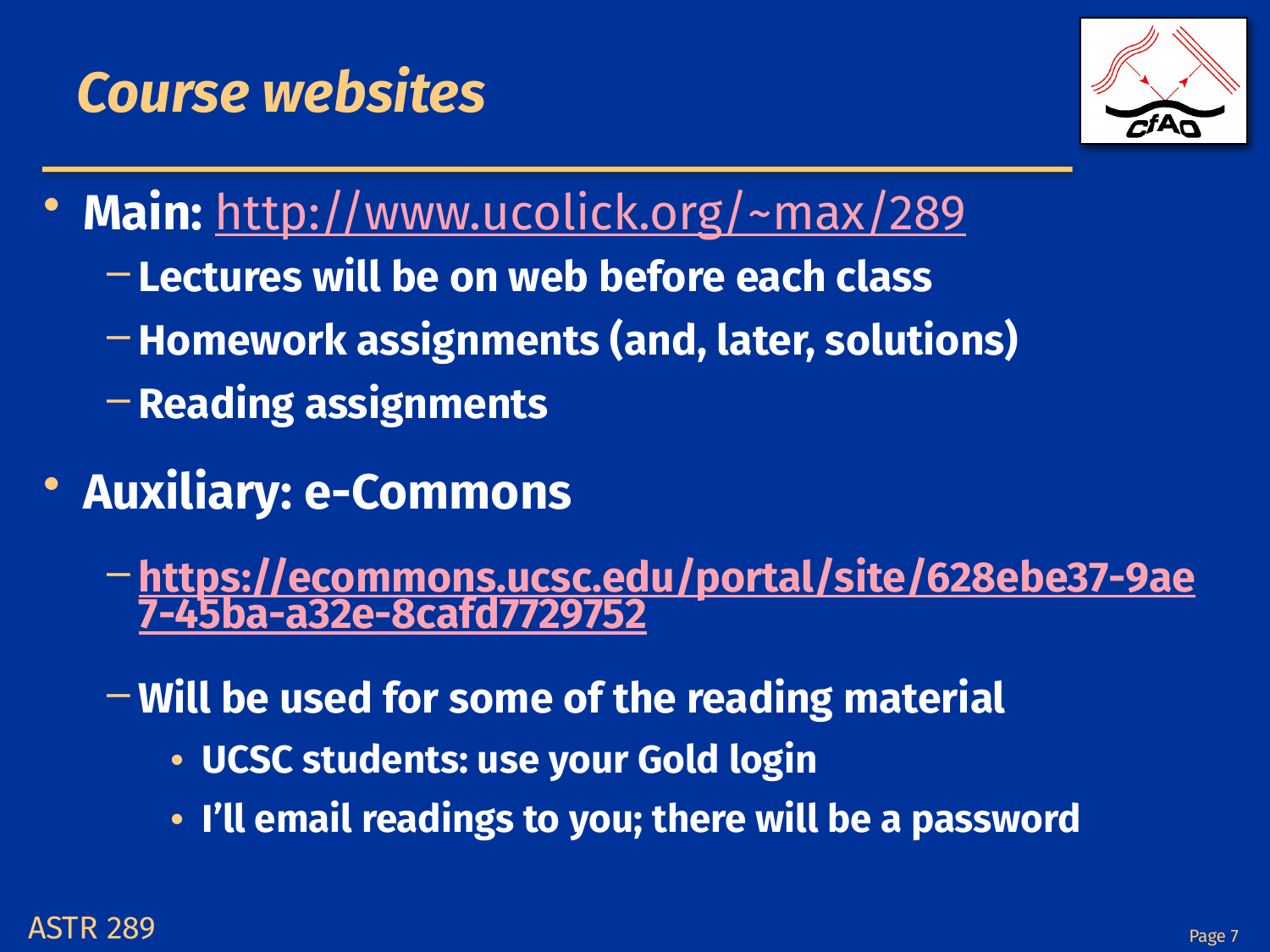

# Course websites
Main: http://www.ucolick.org/~max/289
Lectures will be on web before each class
Homework assignments (and, later, solutions)
Reading assignments
Auxiliary: e-Commons
https://ecommons.ucsc.edu/portal/site/628ebe37-9ae7-45ba-a32e-8cafd7729752
Will be used for some of the reading material
UCSC students: use your Gold login
I’ll email readings to you; there will be a password